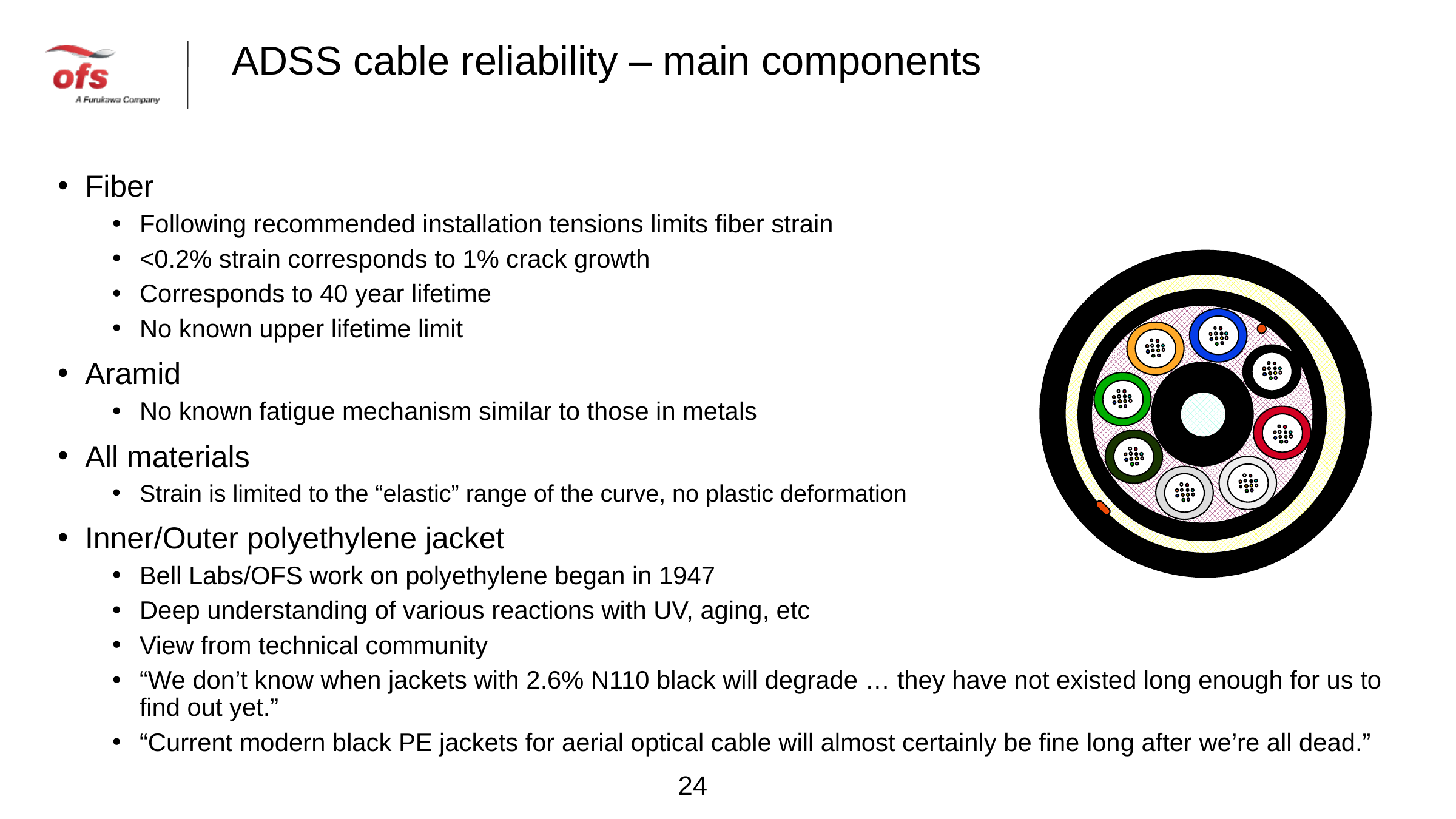

# ADSS cable reliability – main components

Fiber
Following recommended installation tensions limits fiber strain
<0.2% strain corresponds to 1% crack growth
Corresponds to 40 year lifetime
No known upper lifetime limit
Aramid
No known fatigue mechanism similar to those in metals
All materials
Strain is limited to the “elastic” range of the curve, no plastic deformation
Inner/Outer polyethylene jacket
Bell Labs/OFS work on polyethylene began in 1947
Deep understanding of various reactions with UV, aging, etc
View from technical community
“We don’t know when jackets with 2.6% N110 black will degrade … they have not existed long enough for us to find out yet.”
“Current modern black PE jackets for aerial optical cable will almost certainly be fine long after we’re all dead.”